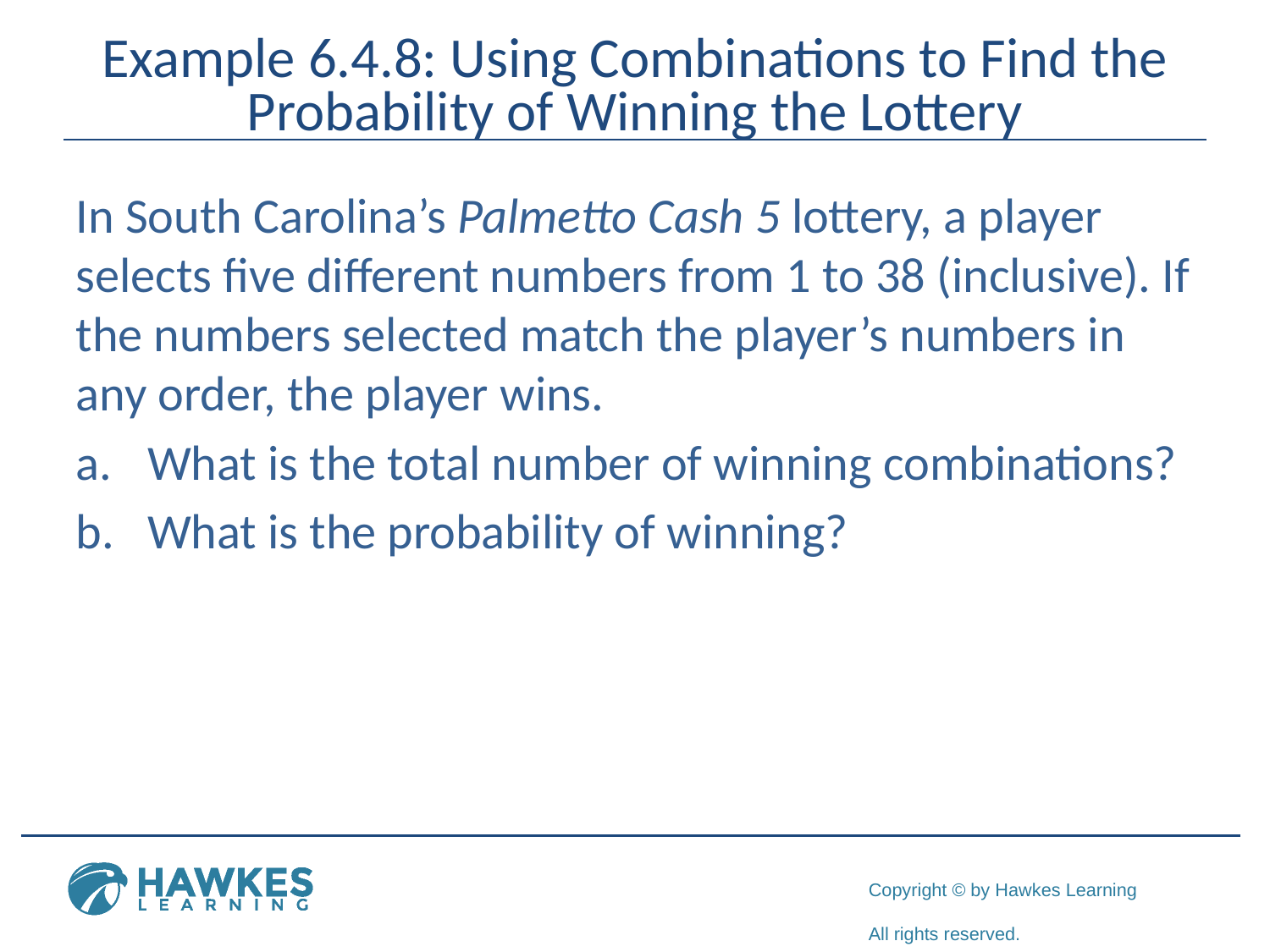

# Example 6.4.8: Using Combinations to Find the Probability of Winning the Lottery
In South Carolina’s Palmetto Cash 5 lottery, a player selects five different numbers from 1 to 38 (inclusive). If the numbers selected match the player’s numbers in any order, the player wins.
What is the total number of winning combinations?
What is the probability of winning?